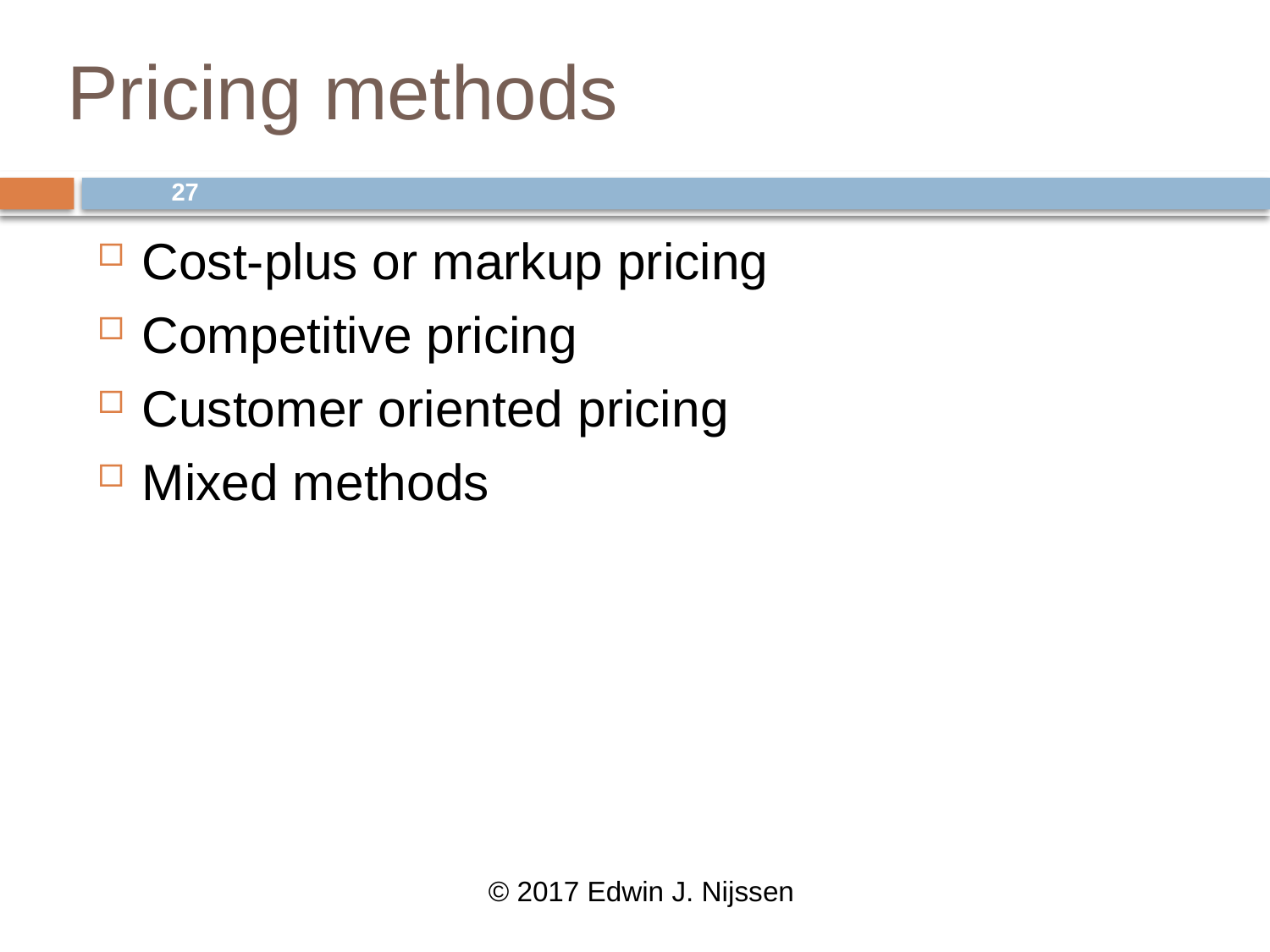

# Pricing methods
27
Cost-plus or markup pricing
Competitive pricing
Customer oriented pricing
Mixed methods